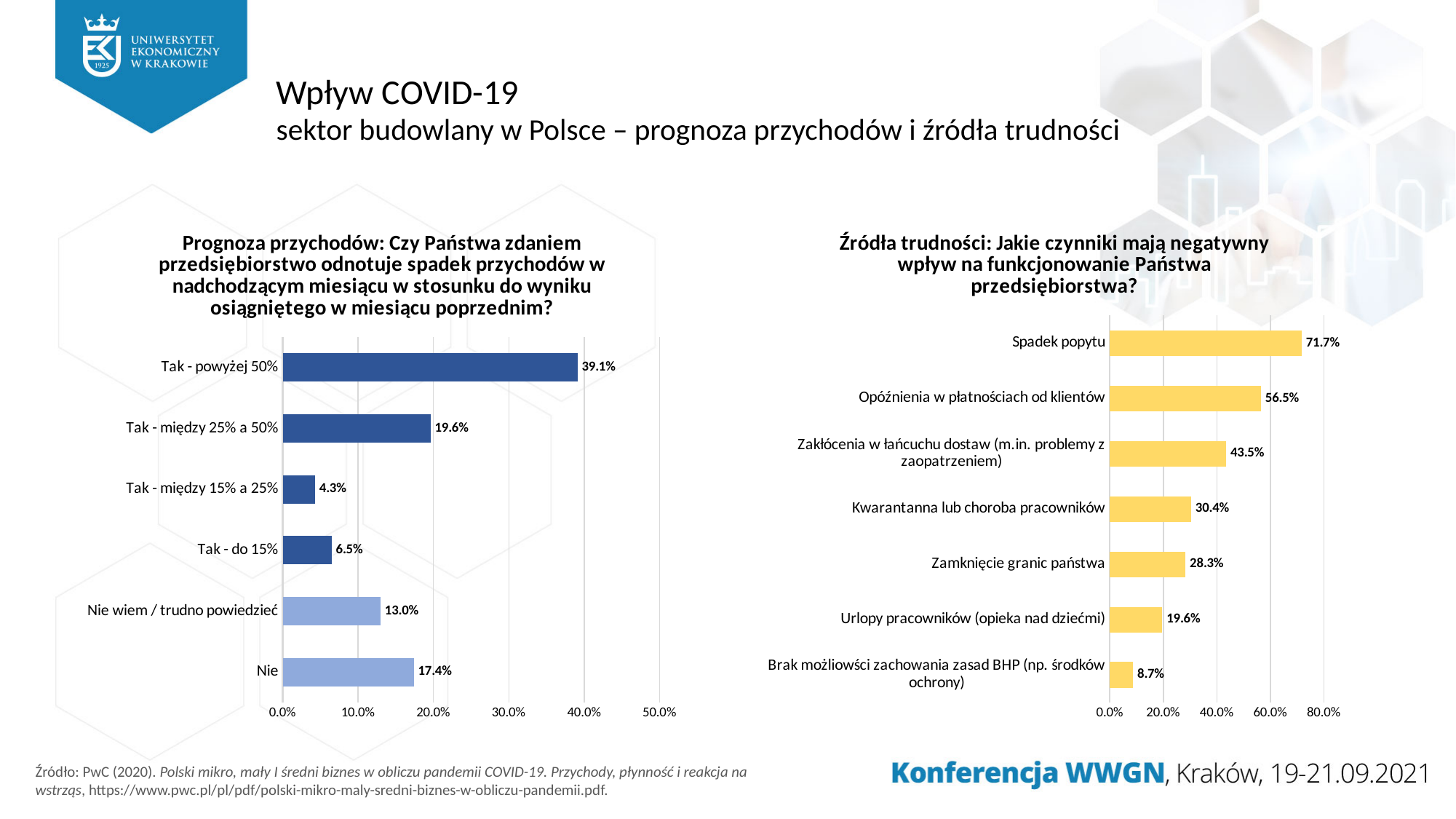

# Wpływ COVID-19 sektor budowlany w Polsce – prognoza przychodów i źródła trudności

### Chart: Prognoza przychodów: Czy Państwa zdaniem przedsiębiorstwo odnotuje spadek przychodów w nadchodzącym miesiącu w stosunku do wyniku osiągniętego w miesiącu poprzednim?

| Category |  |
|---|---|
| Nie | 0.174 |
| Nie wiem / trudno powiedzieć | 0.13 |
| Tak - do 15% | 0.065 |
| Tak - między 15% a 25% | 0.043 |
| Tak - między 25% a 50% | 0.196 |
| Tak - powyżej 50% | 0.391 |

### Chart: Źródła trudności: Jakie czynniki mają negatywny wpływ na funkcjonowanie Państwa przedsiębiorstwa?

| Category |  |
|---|---|
| Brak możliowści zachowania zasad BHP (np. środków ochrony) | 0.087 |
| Urlopy pracowników (opieka nad dziećmi) | 0.196 |
| Zamknięcie granic państwa | 0.283 |
| Kwarantanna lub choroba pracowników | 0.304 |
| Zakłócenia w łańcuchu dostaw (m.in. problemy z zaopatrzeniem) | 0.435 |
| Opóźnienia w płatnościach od klientów | 0.565 |
| Spadek popytu | 0.717 |
Źródło: PwC (2020). Polski mikro, mały I średni biznes w obliczu pandemii COVID-19. Przychody, płynność i reakcja na wstrząs, https://www.pwc.pl/pl/pdf/polski-mikro-maly-sredni-biznes-w-obliczu-pandemii.pdf.